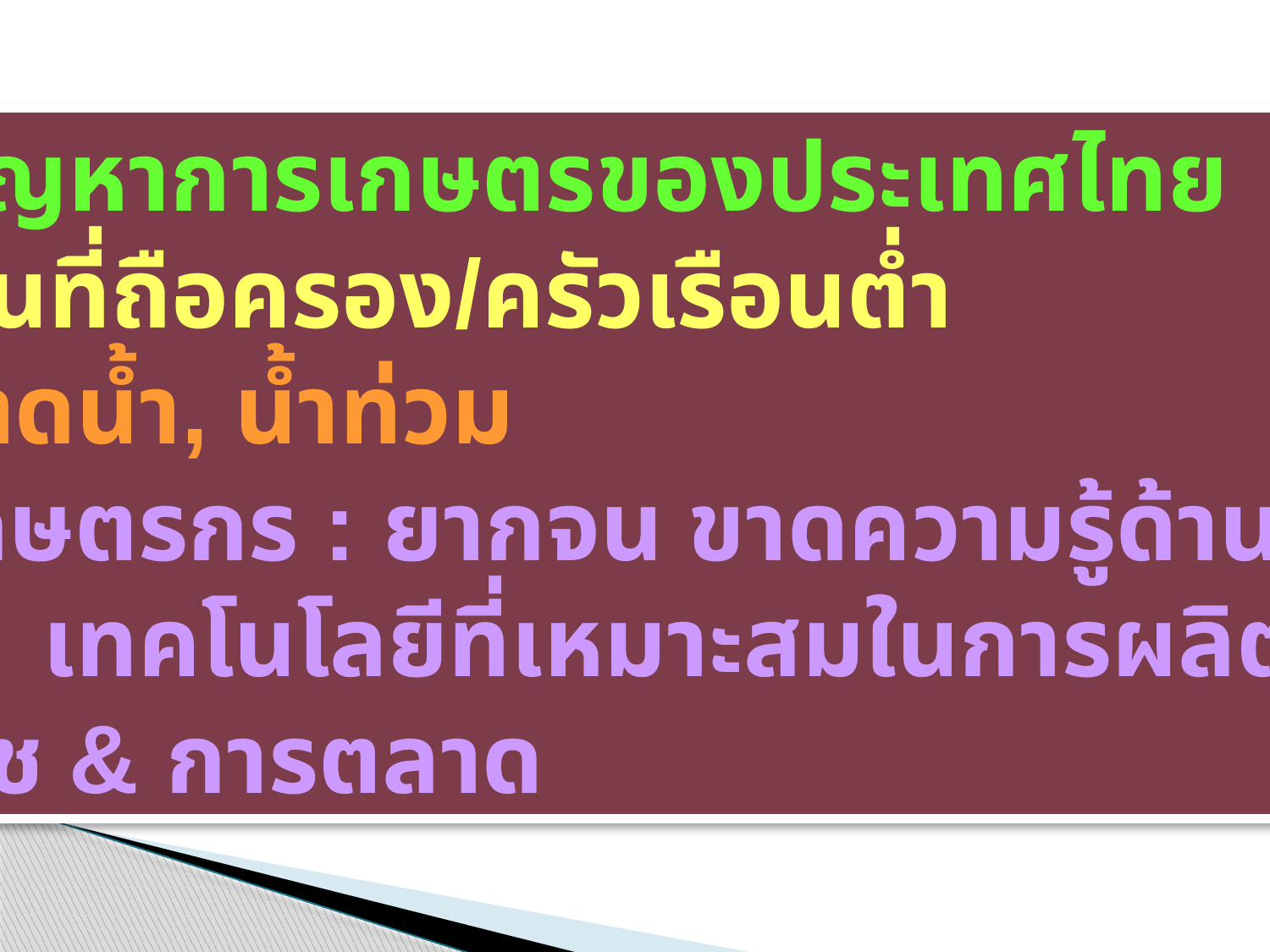

ปัญหาการเกษตรของประเทศไทย
พื้นที่ถือครอง/ครัวเรือนต่ำ
ขาดน้ำ, น้ำท่วม
เกษตรกร : ยากจน ขาดความรู้ด้าน
    	เทคโนโลยีที่เหมาะสมในการผลิต
	พืช & การตลาด